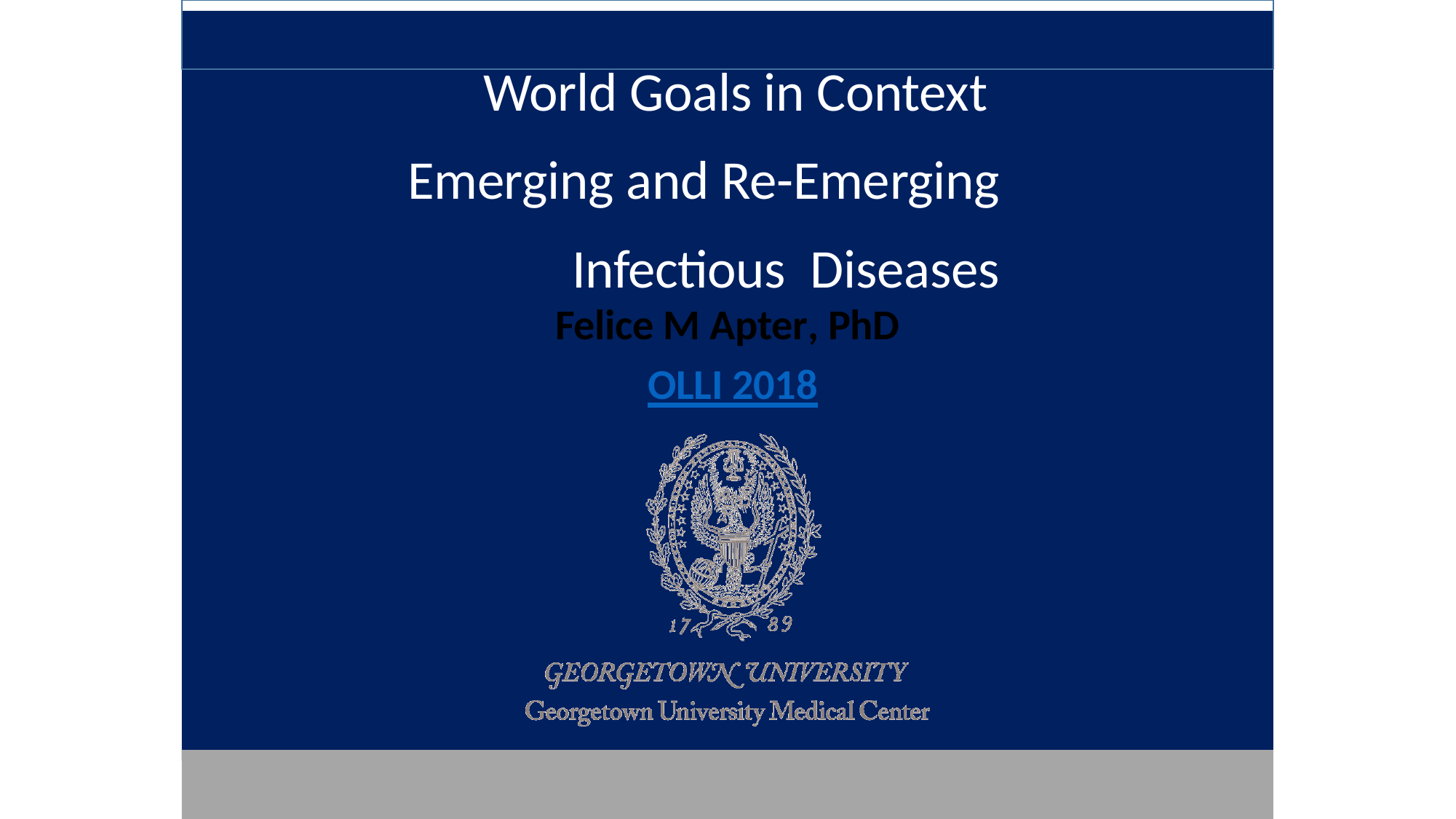

# World Goals in Context Emerging and Re-Emerging Infectious  Diseases
Felice M Apter, PhD
 OLLI 2018